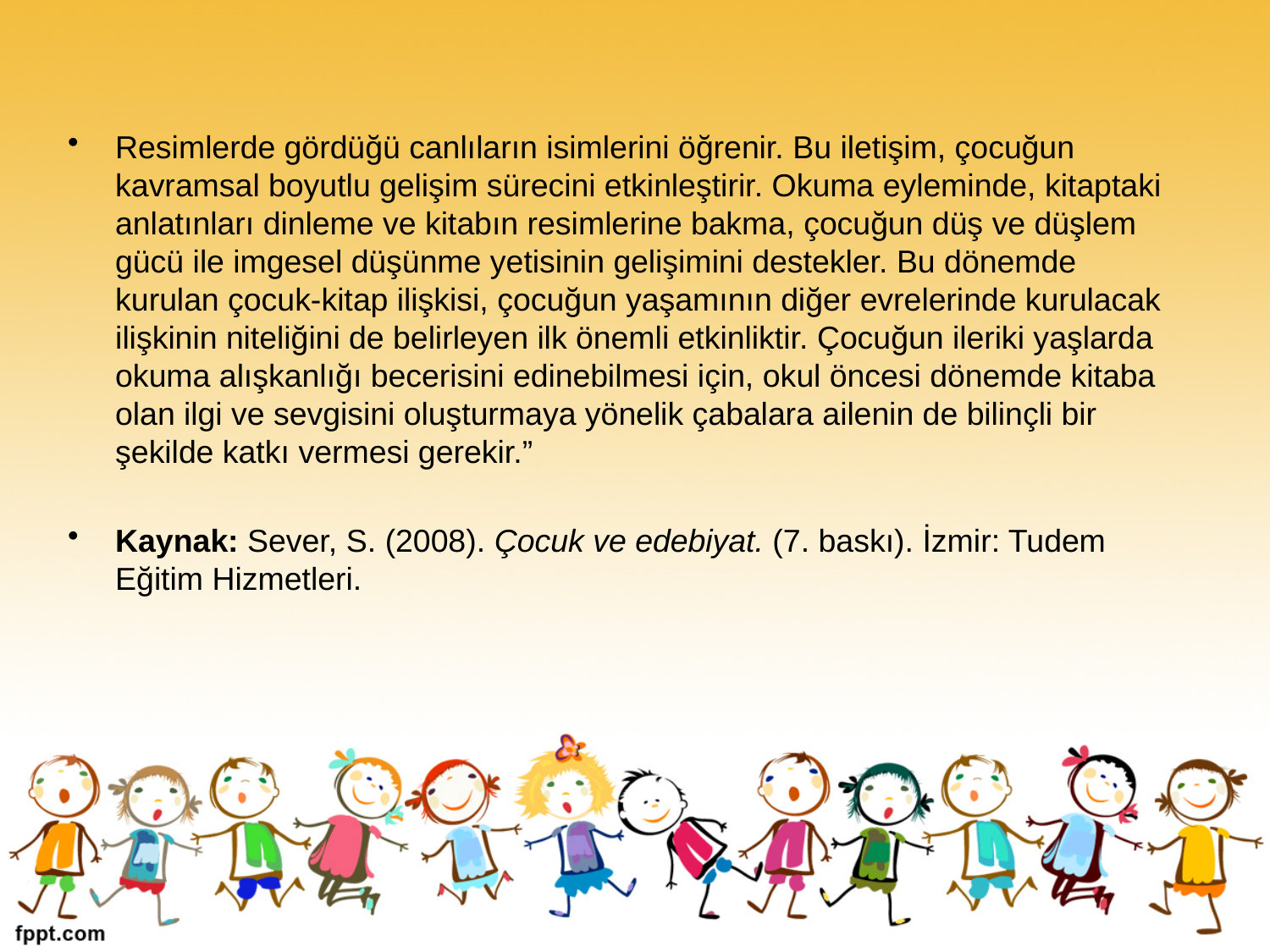

Resimlerde gördüğü canlıların isimlerini öğrenir. Bu iletişim, çocuğun kavramsal boyutlu gelişim sürecini etkinleştirir. Okuma eyleminde, kitaptaki anlatınları dinleme ve kitabın resimlerine bakma, çocuğun düş ve düşlem gücü ile imgesel düşünme yetisinin gelişimini destekler. Bu dönemde kurulan çocuk-kitap ilişkisi, çocuğun yaşamının diğer evrelerinde kurulacak ilişkinin niteliğini de belirleyen ilk önemli etkinliktir. Çocuğun ileriki yaşlarda okuma alışkanlığı becerisini edinebilmesi için, okul öncesi dönemde kitaba olan ilgi ve sevgisini oluşturmaya yönelik çabalara ailenin de bilinçli bir şekilde katkı vermesi gerekir.”

Kaynak: Sever, S. (2008). Çocuk ve edebiyat. (7. baskı). İzmir: Tudem Eğitim Hizmetleri.